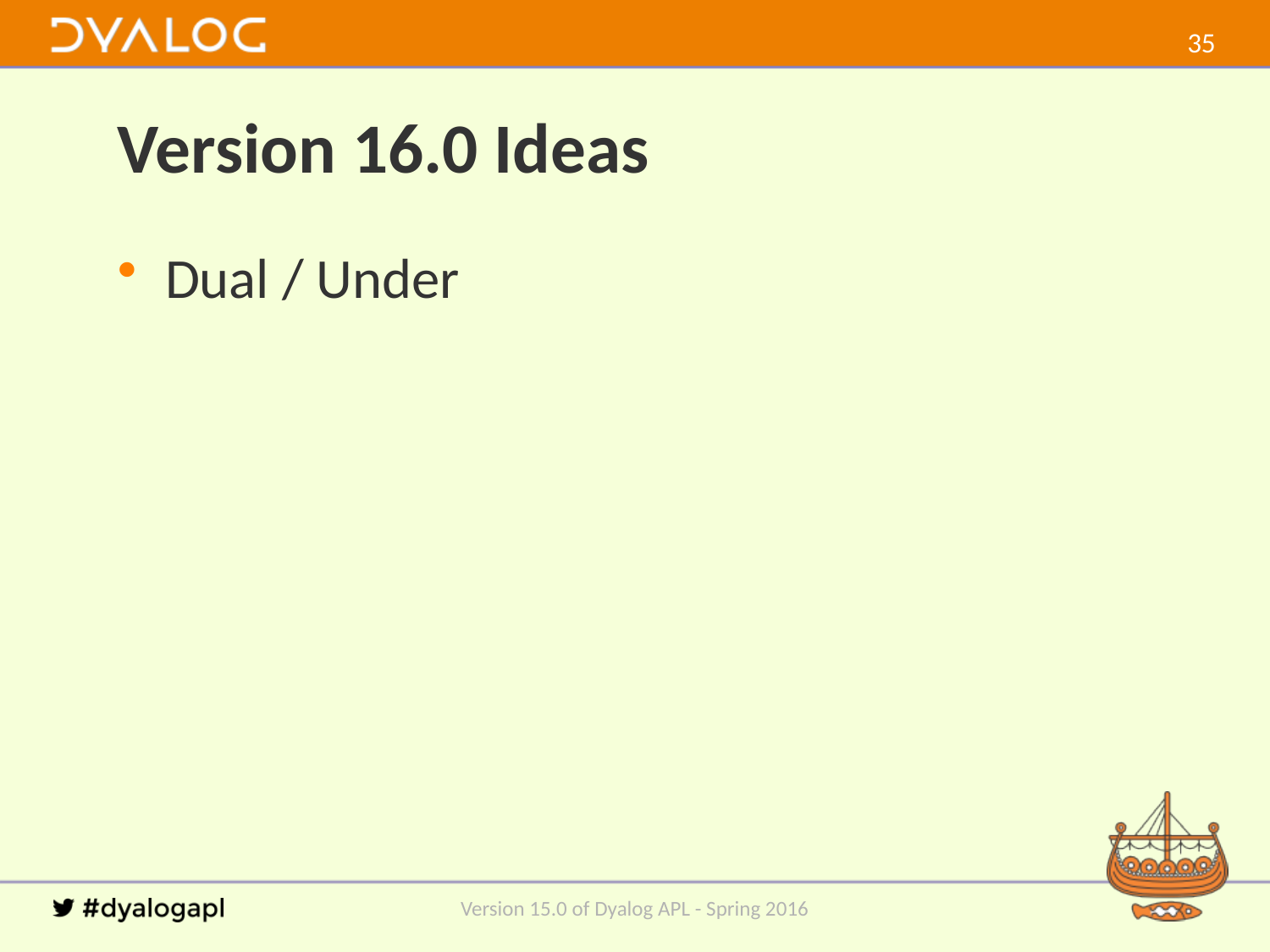

35
# Version 16.0 Ideas
Dual / Under
Version 15.0 of Dyalog APL - Spring 2016